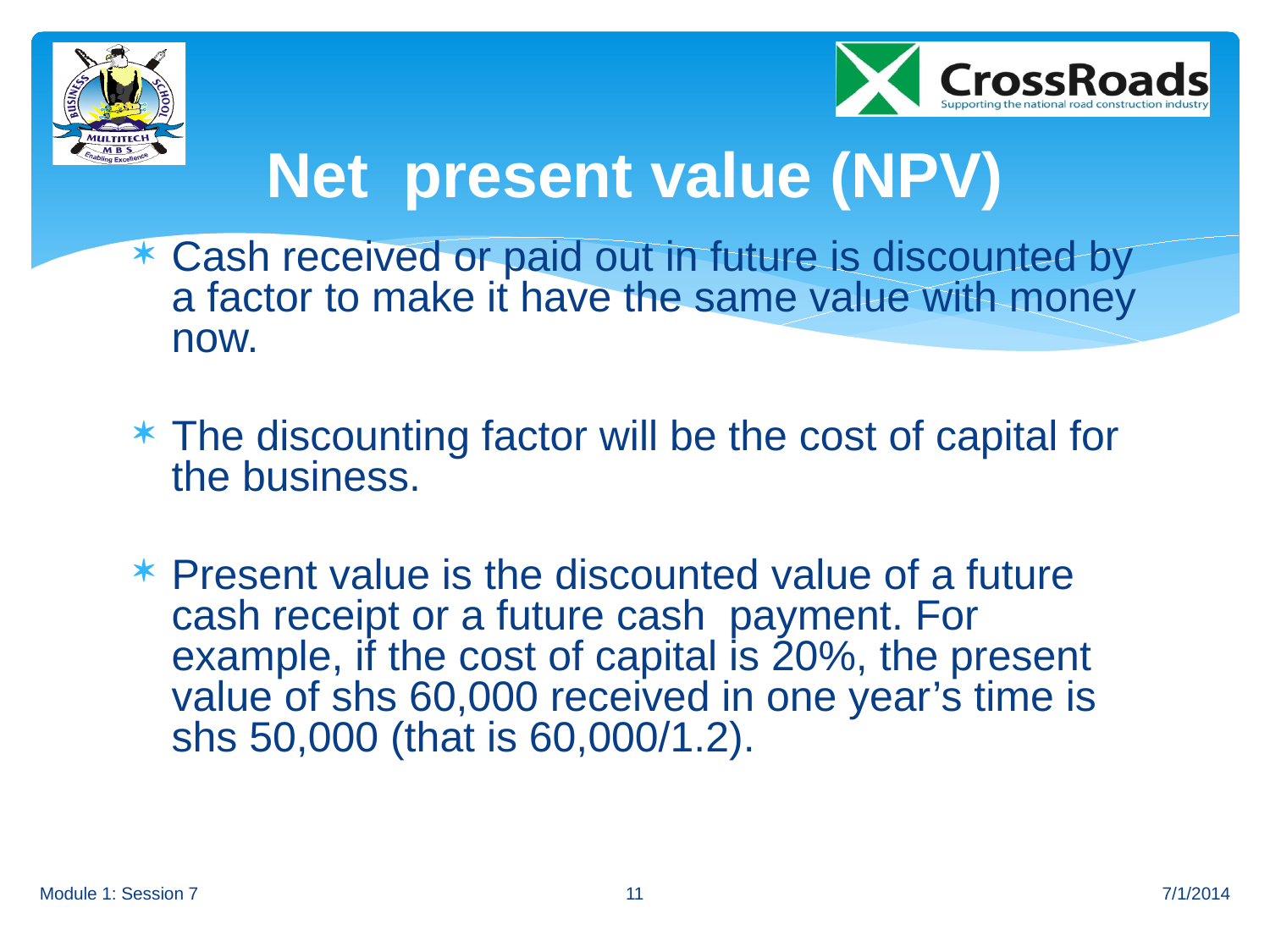

# Net  present value (NPV)
Cash received or paid out in future is discounted by a factor to make it have the same value with money now.

The discounting factor will be the cost of capital for the business.

Present value is the discounted value of a future cash receipt or a future cash  payment. For example, if the cost of capital is 20%, the present value of shs 60,000 received in one year’s time is shs 50,000 (that is 60,000/1.2).
Module 1: Session 7
11
7/1/2014